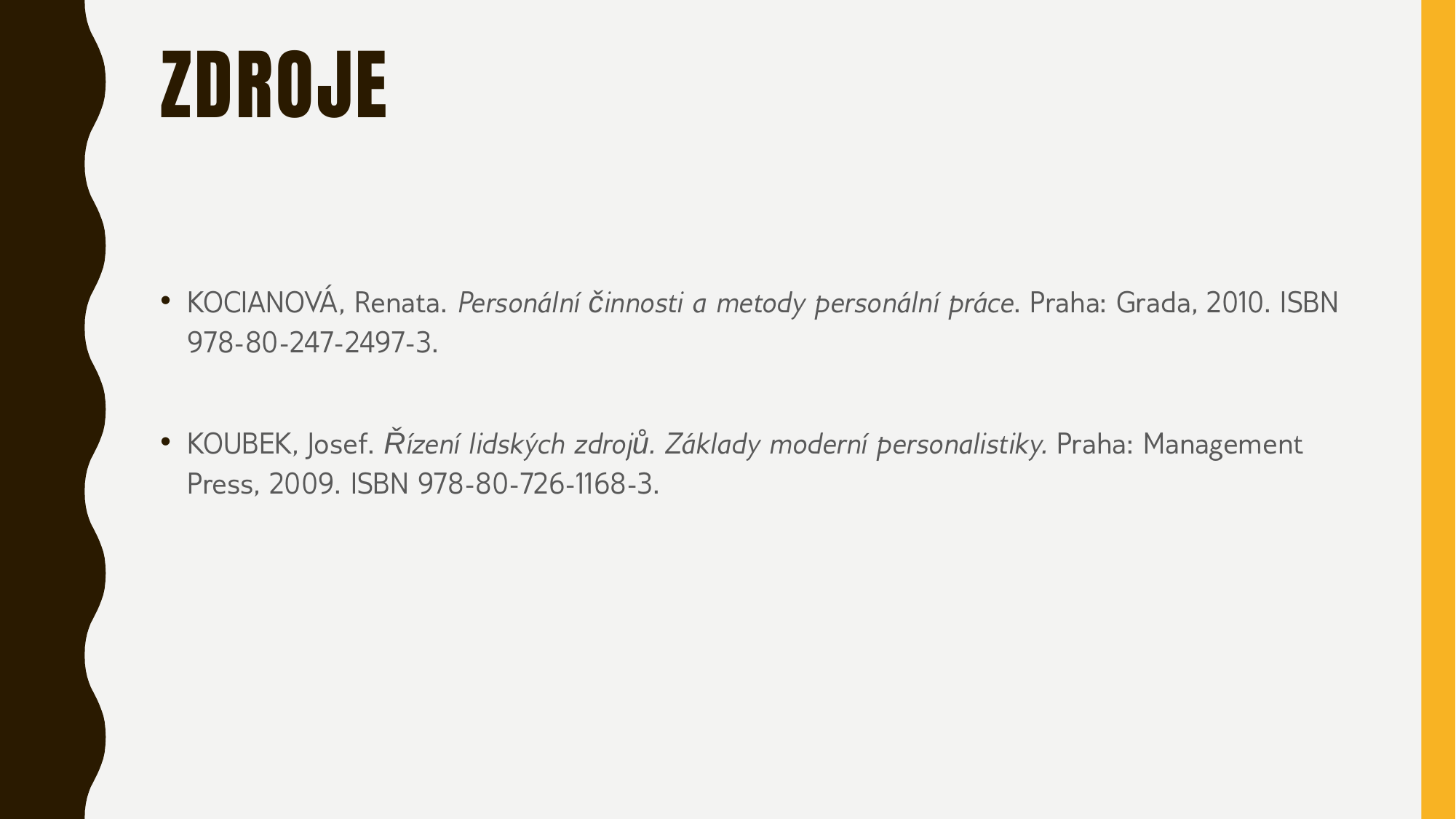

# ZDROJE
KOCIANOVÁ, Renata. Personální činnosti a metody personální práce. Praha: Grada, 2010. ISBN 978-80-247-2497-3.

KOUBEK, Josef. Řízení lidských zdrojů. Základy moderní personalistiky. Praha: Management Press, 2009. ISBN 978-80-726-1168-3.